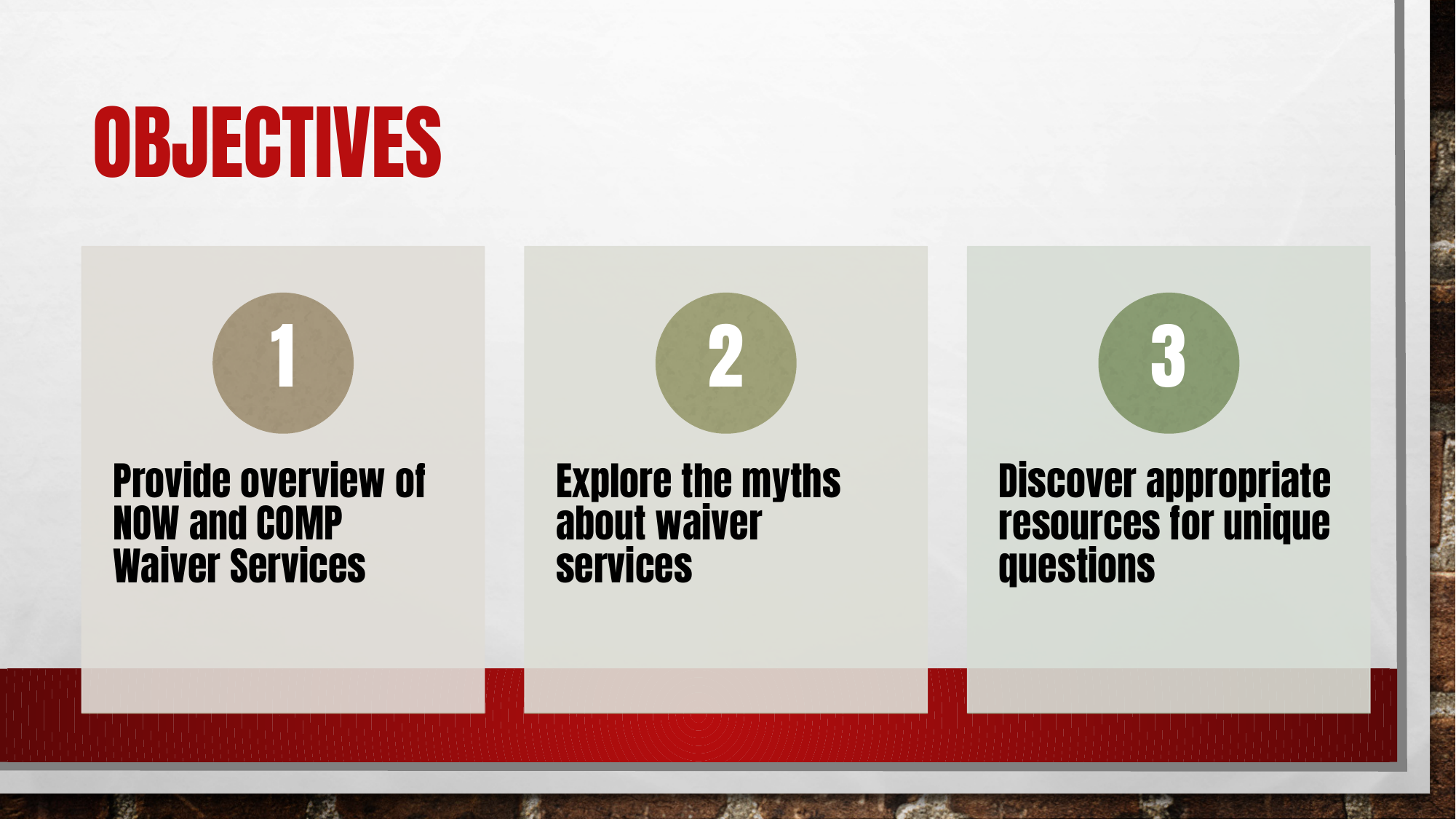

# Objectives
Provide overview of NOW and COMP Waiver Services
1
Explore the myths about waiver services
2
Discover appropriate resources for unique questions
3